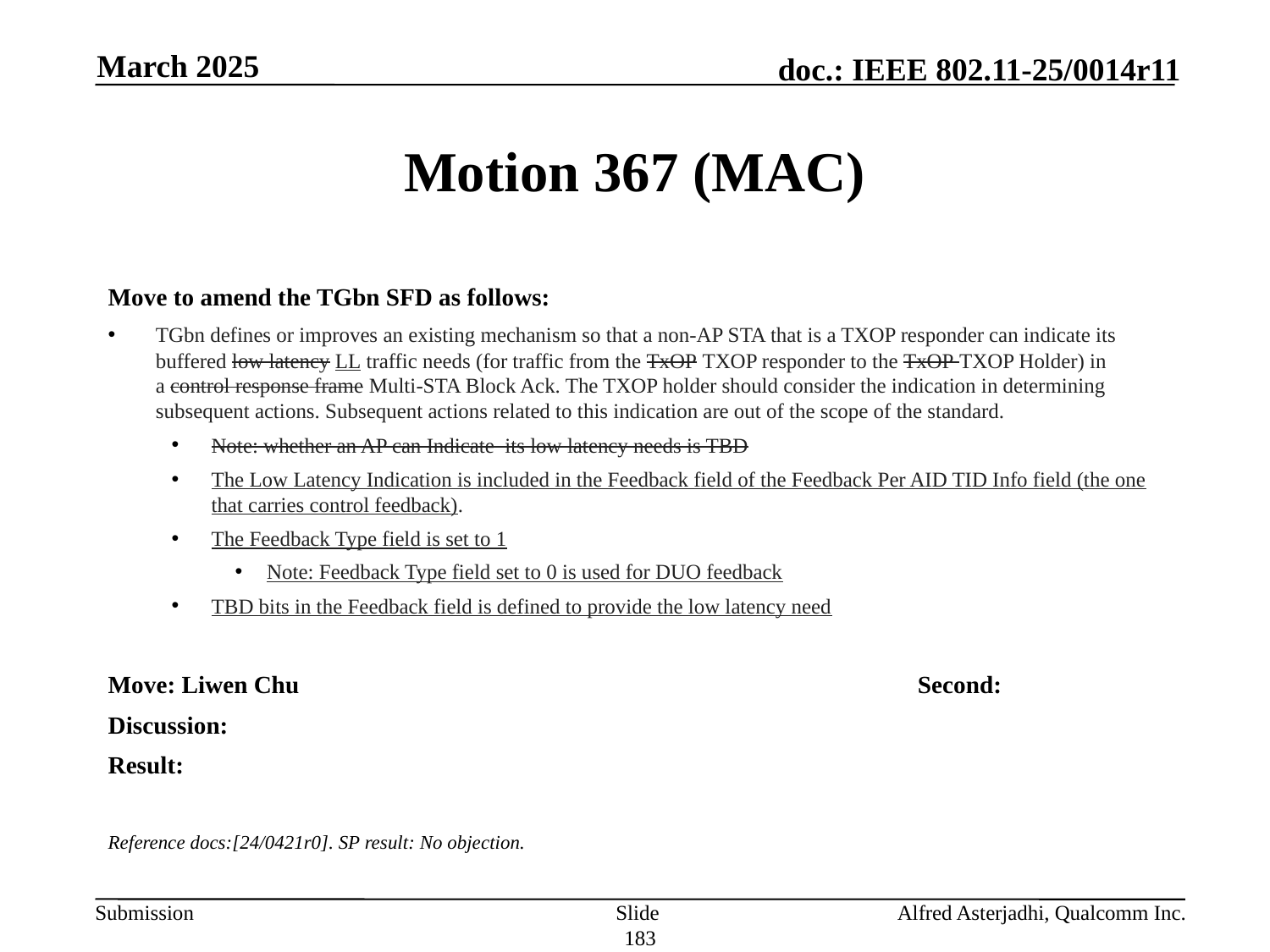

March 2025
# Motion 367 (MAC)
Move to amend the TGbn SFD as follows:
TGbn defines or improves an existing mechanism so that a non-AP STA that is a TXOP responder can indicate its buffered low latency LL traffic needs (for traffic from the TxOP TXOP responder to the TxOP TXOP Holder) in a control response frame Multi-STA Block Ack. The TXOP holder should consider the indication in determining subsequent actions. Subsequent actions related to this indication are out of the scope of the standard.
Note: whether an AP can Indicate  its low latency needs is TBD
The Low Latency Indication is included in the Feedback field of the Feedback Per AID TID Info field (the one that carries control feedback).
The Feedback Type field is set to 1
Note: Feedback Type field set to 0 is used for DUO feedback
TBD bits in the Feedback field is defined to provide the low latency need

Move: Liwen Chu					Second:
Discussion:
Result:

Reference docs:[24/0421r0]. SP result: No objection.

Slide 183
Alfred Asterjadhi, Qualcomm Inc.